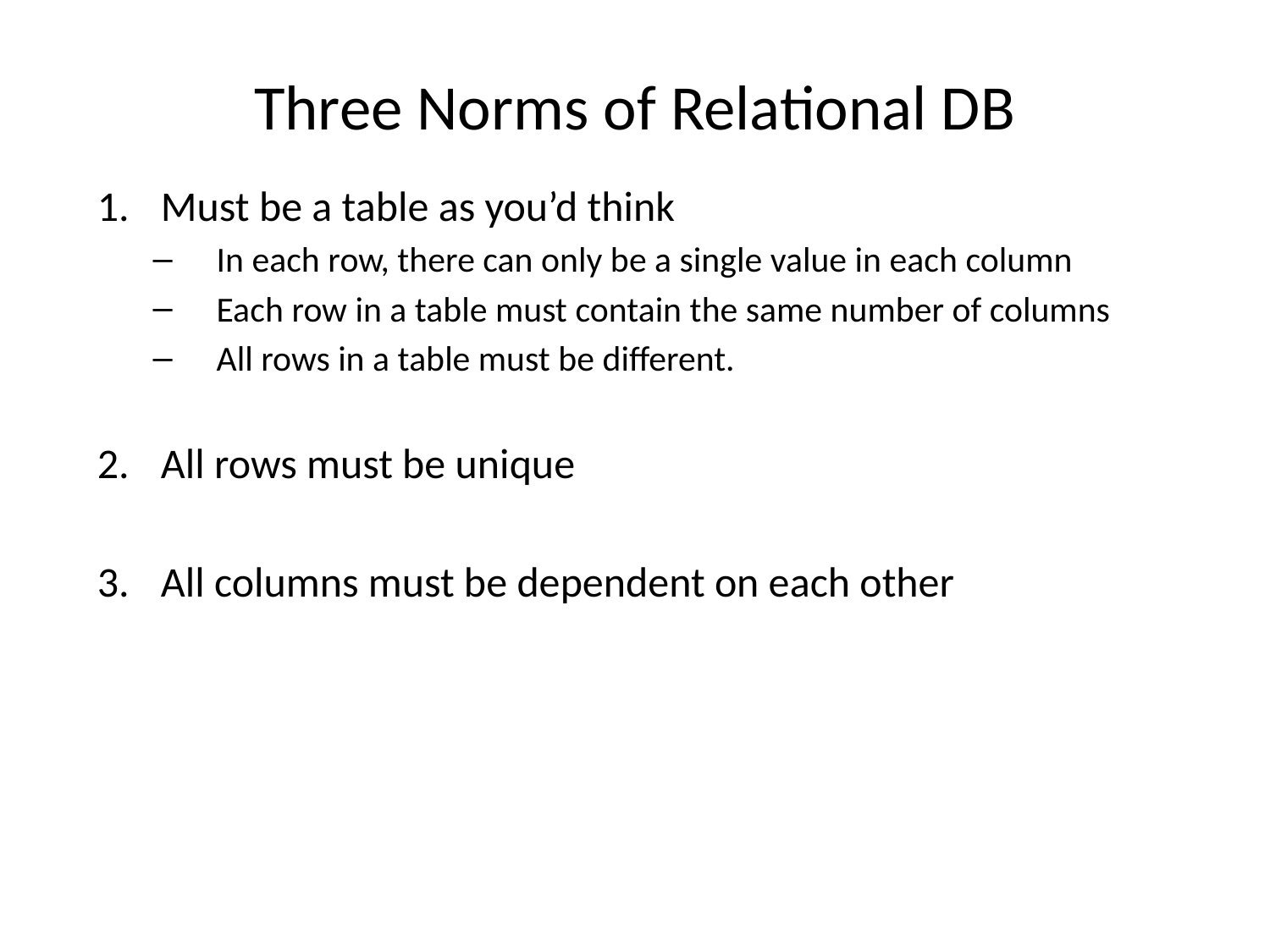

# Three Norms of Relational DB
Must be a table as you’d think
In each row, there can only be a single value in each column
Each row in a table must contain the same number of columns
All rows in a table must be different.

All rows must be unique

All columns must be dependent on each other